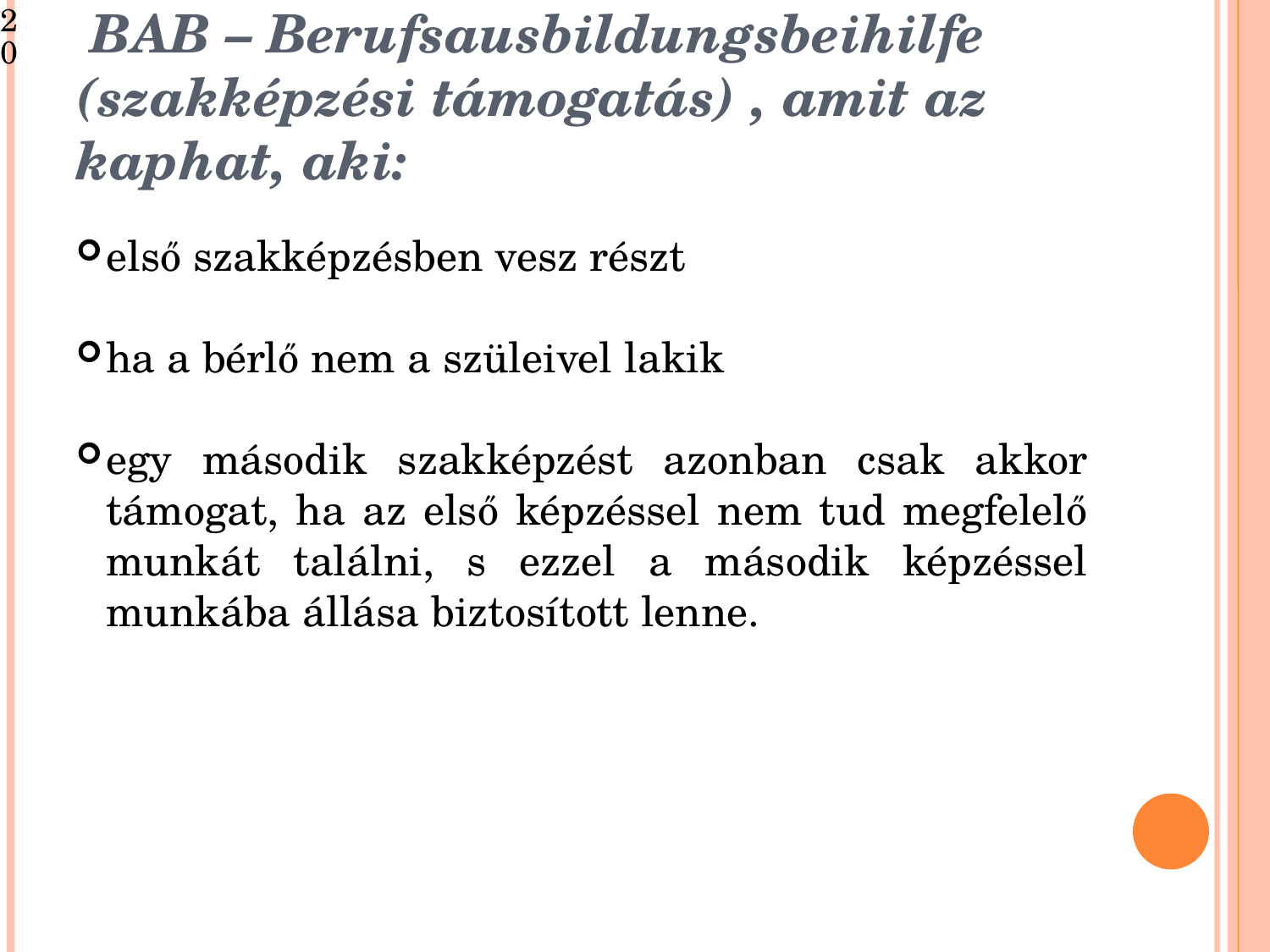

20
 BAB – Berufsausbildungsbeihilfe (szakképzési támogatás) , amit az kaphat, aki:
első szakképzésben vesz részt

ha a bérlő nem a szüleivel lakik

egy második szakképzést azonban csak akkor támogat, ha az első képzéssel nem tud megfelelő munkát találni, s ezzel a második képzéssel munkába állása biztosított lenne.